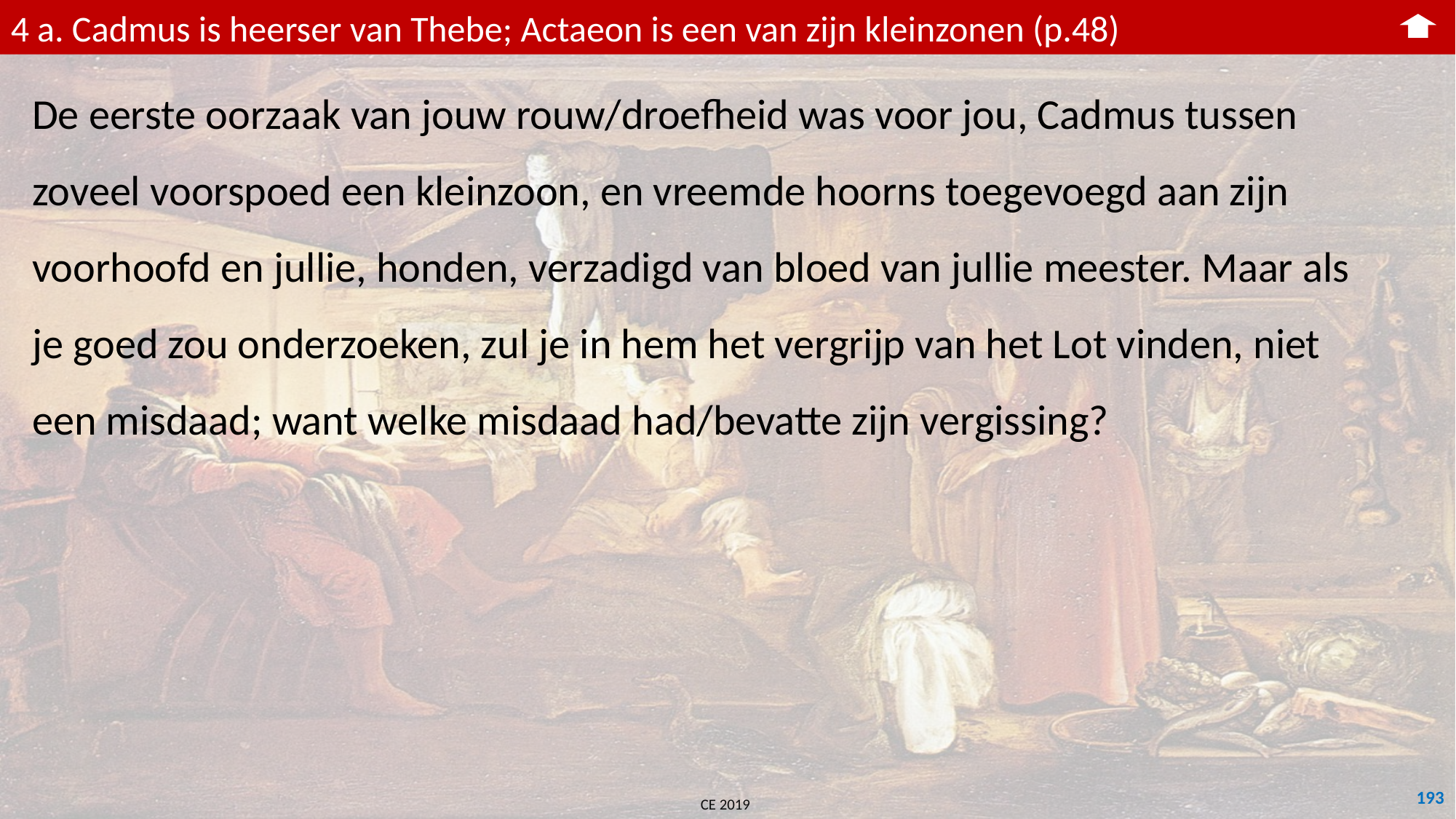

4 a. Cadmus is heerser van Thebe; Actaeon is een van zijn kleinzonen (p.48)

De eerste oorzaak van jouw rouw/droefheid was voor jou, Cadmus tussen zoveel voorspoed een kleinzoon, en vreemde hoorns toegevoegd aan zijn voorhoofd en jullie, honden, verzadigd van bloed van jullie meester. Maar als je goed zou onderzoeken, zul je in hem het vergrijp van het Lot vinden, niet een misdaad; want welke misdaad had/bevatte zijn vergissing?
193
CE 2019